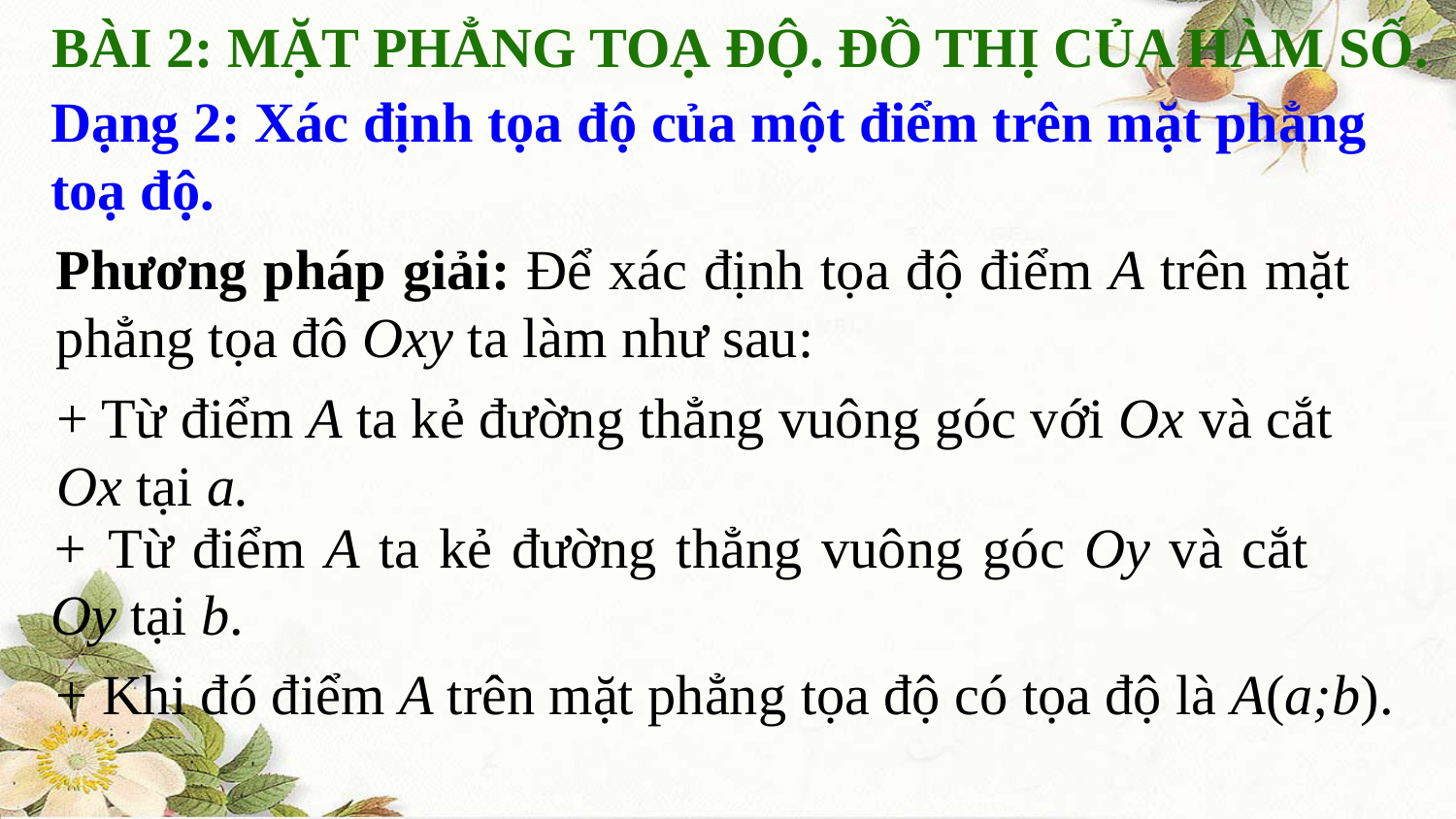

BÀI 2: MẶT PHẲNG TOẠ ĐỘ. ĐỒ THỊ CỦA HÀM SỐ.
Dạng 2: Xác định tọa độ của một điểm trên mặt phẳng toạ độ.
Phương pháp giải: Để xác định tọa độ điểm A trên mặt phẳng tọa đô Oxy ta làm như sau:
+ Từ điểm A ta kẻ đường thẳng vuông góc với Ox và cắt Ox tại a.
+ Từ điểm A ta kẻ đường thẳng vuông góc Oy và cắt Oy tại b.
+ Khi đó điểm A trên mặt phẳng tọa độ có tọa độ là A(a;b).